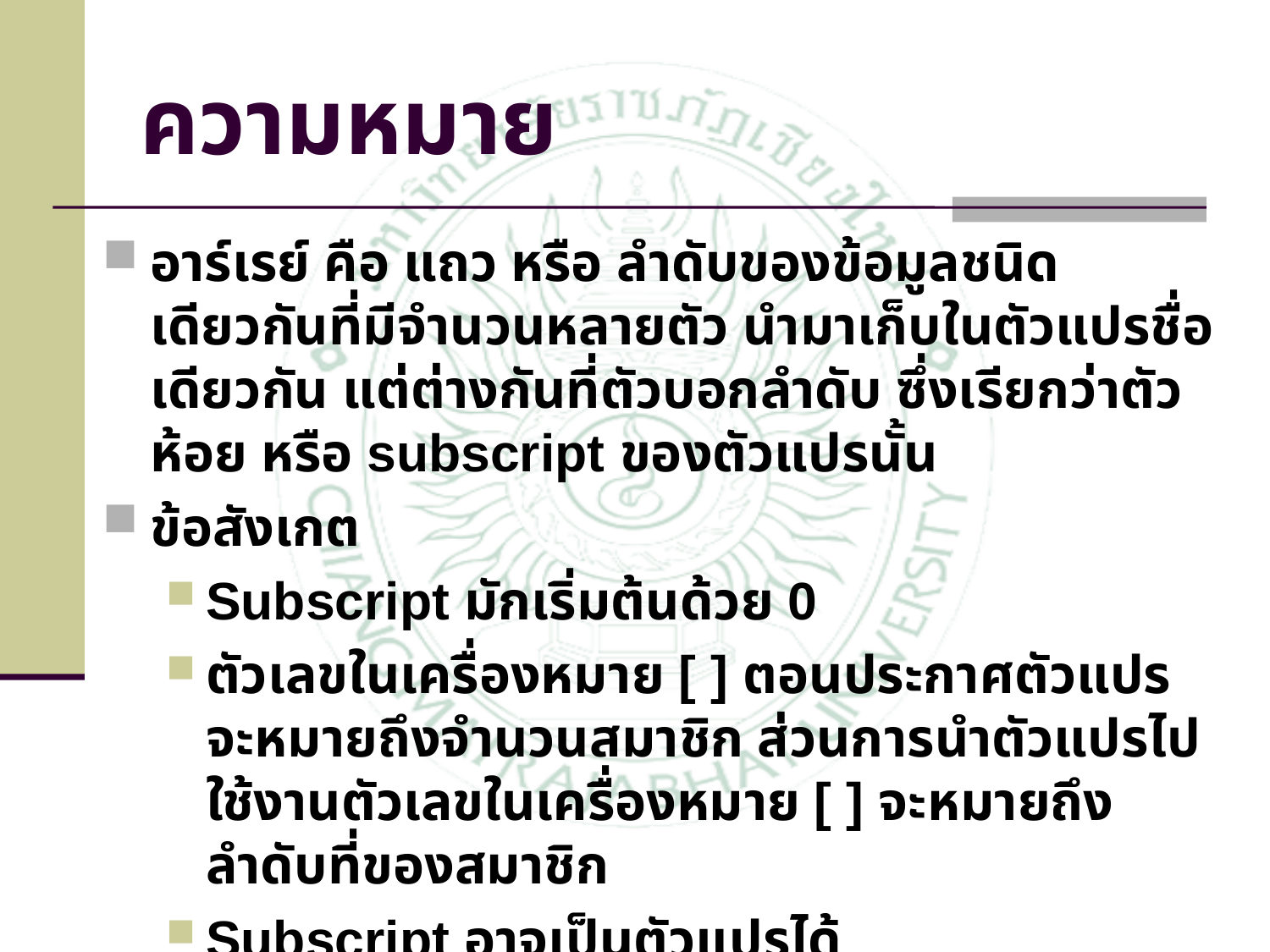

# ความหมาย
อาร์เรย์ คือ แถว หรือ ลำดับของข้อมูลชนิดเดียวกันที่มีจำนวนหลายตัว นำมาเก็บในตัวแปรชื่อเดียวกัน แต่ต่างกันที่ตัวบอกลำดับ ซึ่งเรียกว่าตัวห้อย หรือ subscript ของตัวแปรนั้น
ข้อสังเกต
Subscript มักเริ่มต้นด้วย 0
ตัวเลขในเครื่องหมาย [ ] ตอนประกาศตัวแปร จะหมายถึงจำนวนสมาชิก ส่วนการนำตัวแปรไปใช้งานตัวเลขในเครื่องหมาย [ ] จะหมายถึงลำดับที่ของสมาชิก
Subscript อาจเป็นตัวแปรได้
มักใช้ loop ช่วยในการทำงานกับอาร์เรย์